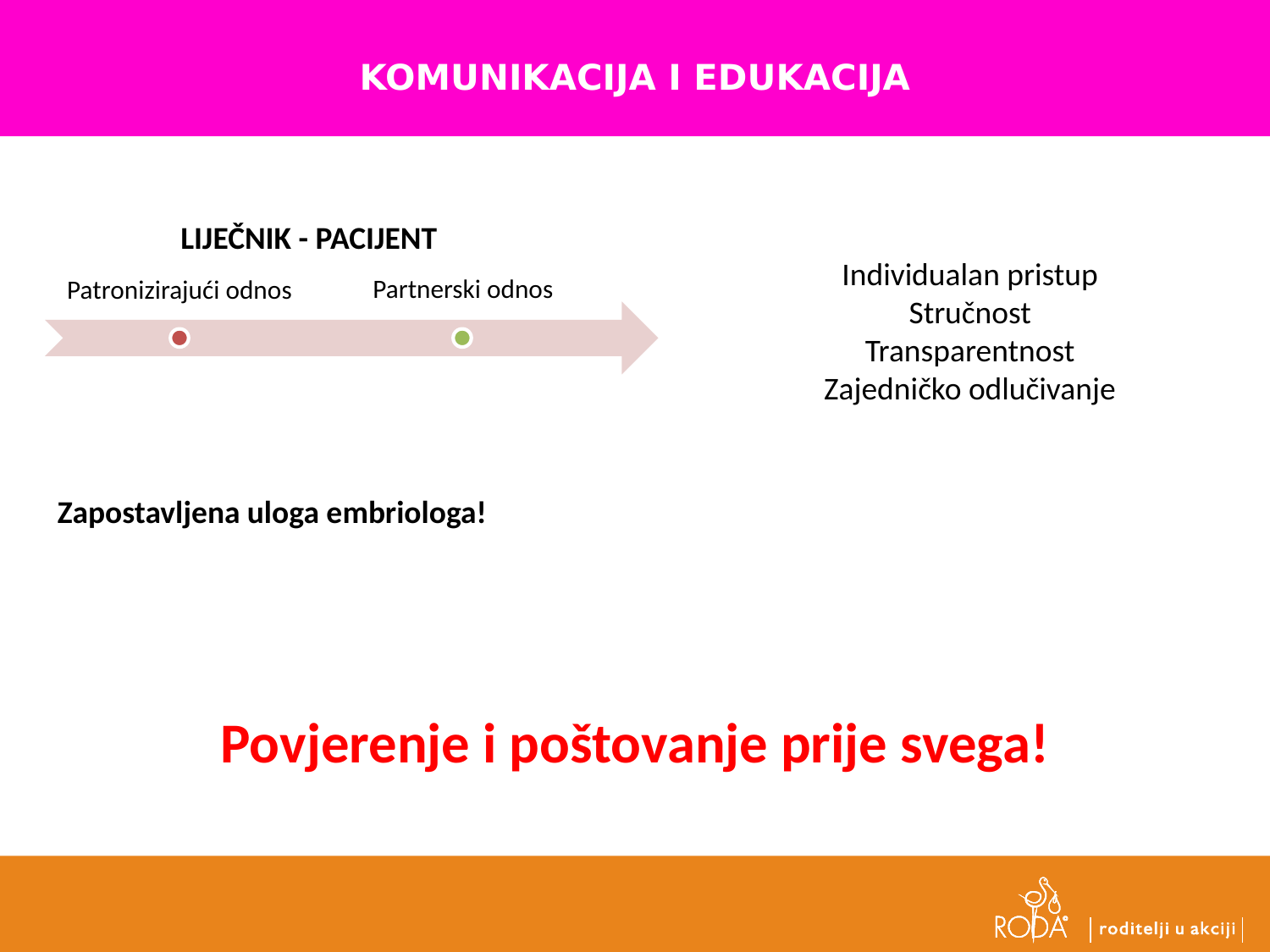

KOMUNIKACIJA I EDUKACIJA
LIJEČNIK - PACIJENT
Patronizirajući odnos
Partnerski odnos
Individualan pristup
Stručnost
Transparentnost
Zajedničko odlučivanje
Zapostavljena uloga embriologa!
Povjerenje i poštovanje prije svega!